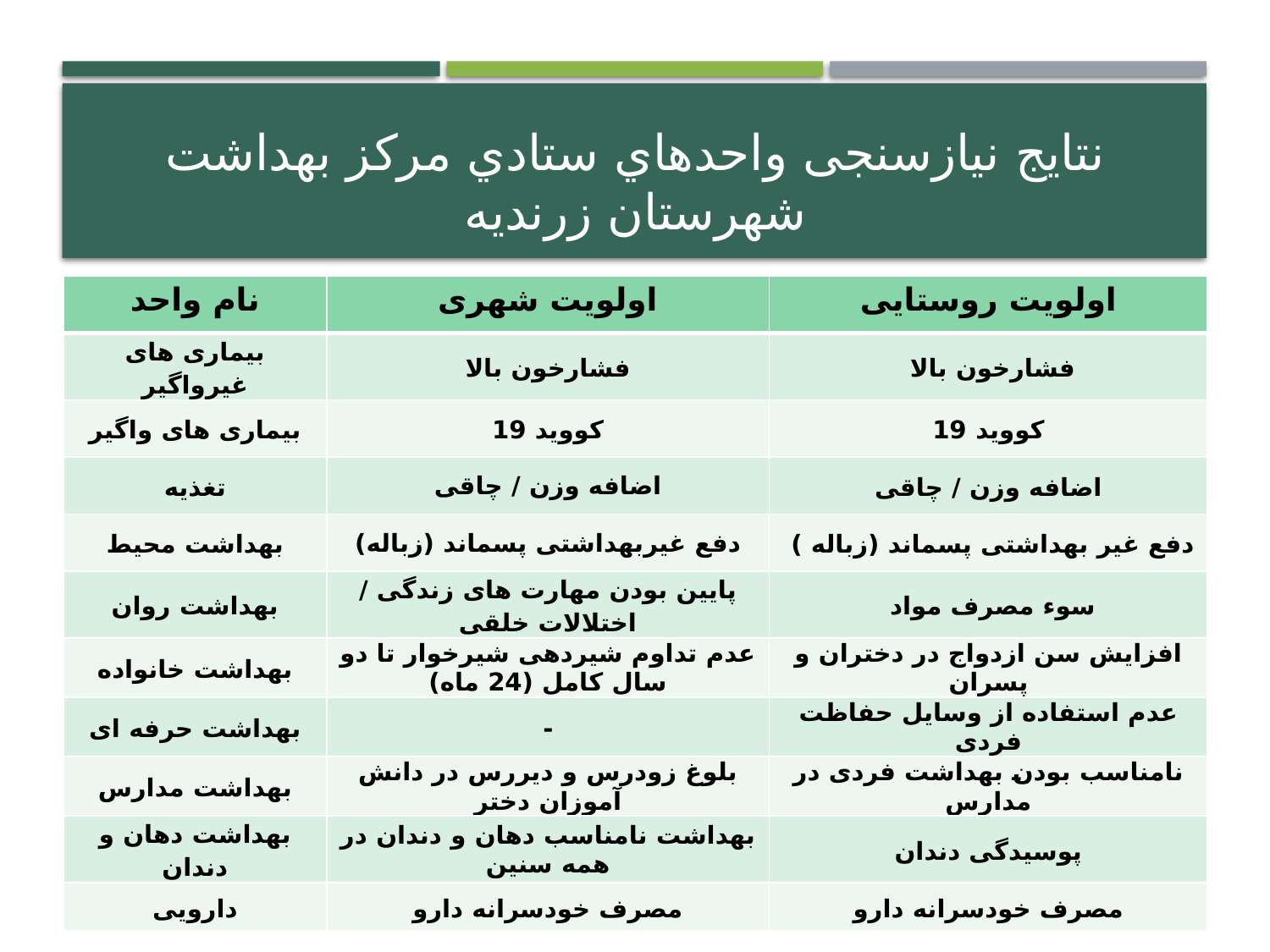

# نتایج نیازسنجی واحدهاي ستادي مركز بهداشت شهرستان زرنديه
| نام واحد | اولویت شهری | اولویت روستایی |
| --- | --- | --- |
| بیماری های غیرواگیر | فشارخون بالا | فشارخون بالا |
| بیماری های واگیر | کووید 19 | کووید 19 |
| تغذیه | اضافه وزن / چاقی | اضافه وزن / چاقی |
| بهداشت محیط | دفع غیربهداشتی پسماند (زباله) | دفع غیر بهداشتی پسماند (زباله ) |
| بهداشت روان | پایین بودن مهارت های زندگی / اختلالات خلقی | سوء مصرف مواد |
| بهداشت خانواده | عدم تداوم شیردهی شیرخوار تا دو سال کامل (24 ماه) | افزایش سن ازدواج در دختران و پسران |
| بهداشت حرفه ای | - | عدم استفاده از وسایل حفاظت فردی |
| بهداشت مدارس | بلوغ زودرس و دیررس در دانش آموزان دختر | نامناسب بودن بهداشت فردی در مدارس |
| بهداشت دهان و دندان | بهداشت نامناسب دهان و دندان در همه سنین | پوسیدگی دندان |
| دارویی | مصرف خودسرانه دارو | مصرف خودسرانه دارو |